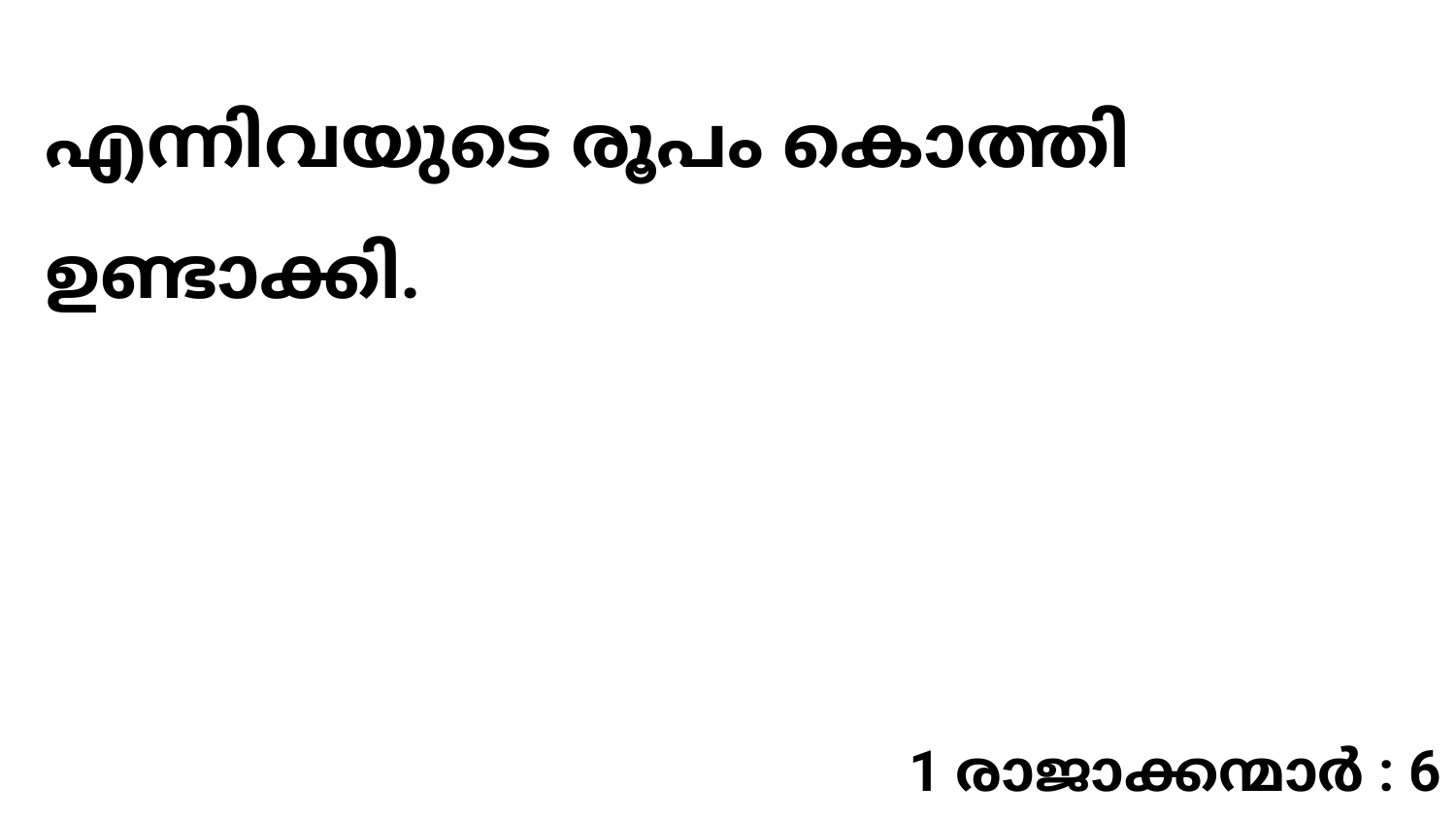

എന്നിവയുടെ രൂപം കൊത്തി ഉണ്ടാക്കി.
1 രാജാക്കന്മാർ : 6